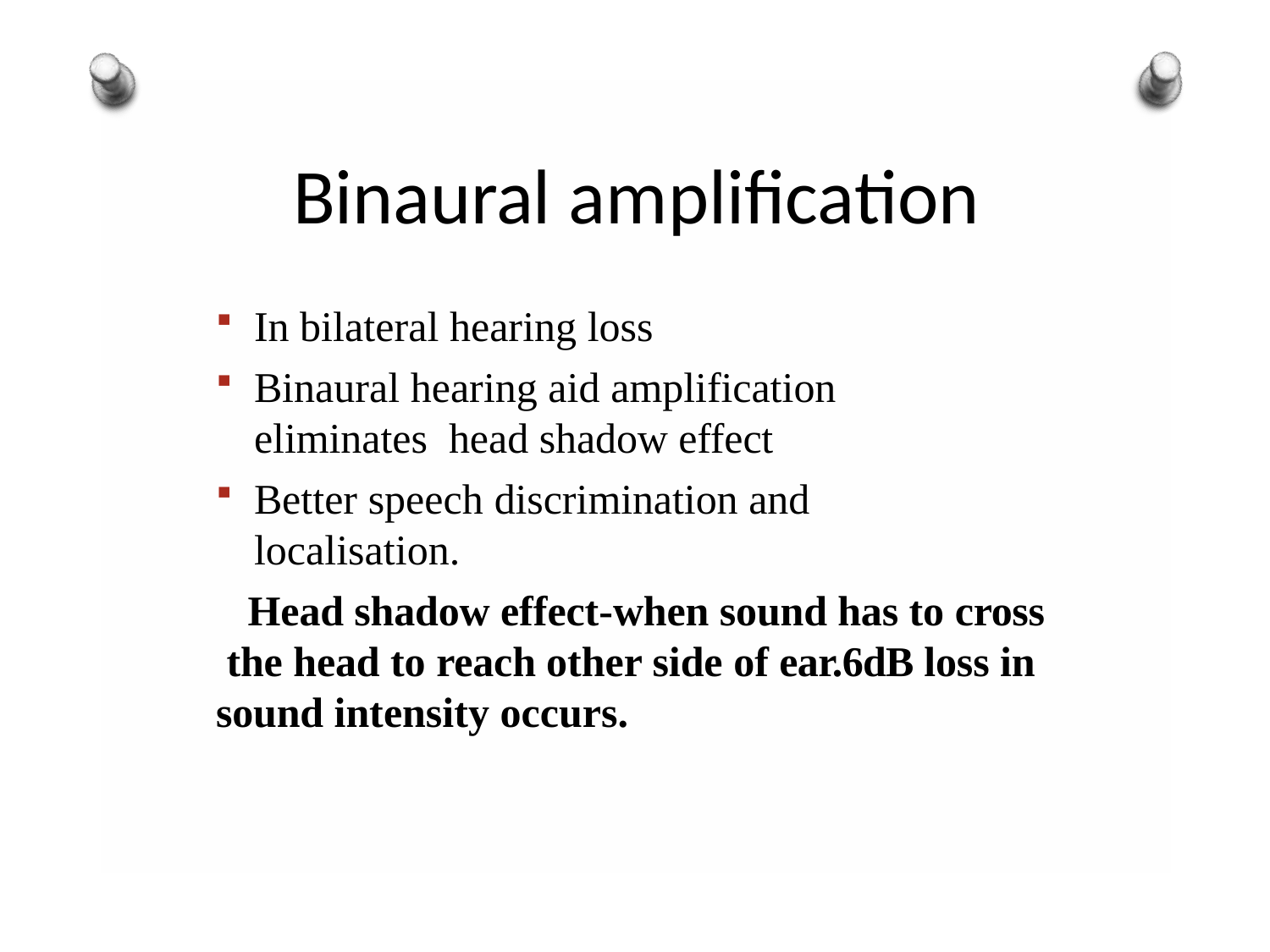

# Binaural amplification
In bilateral hearing loss
Binaural hearing aid amplification eliminates  head shadow effect
Better speech discrimination and localisation.
Head shadow effect-when sound has to cross  the head to reach other side of ear.6dB loss in  sound intensity occurs.